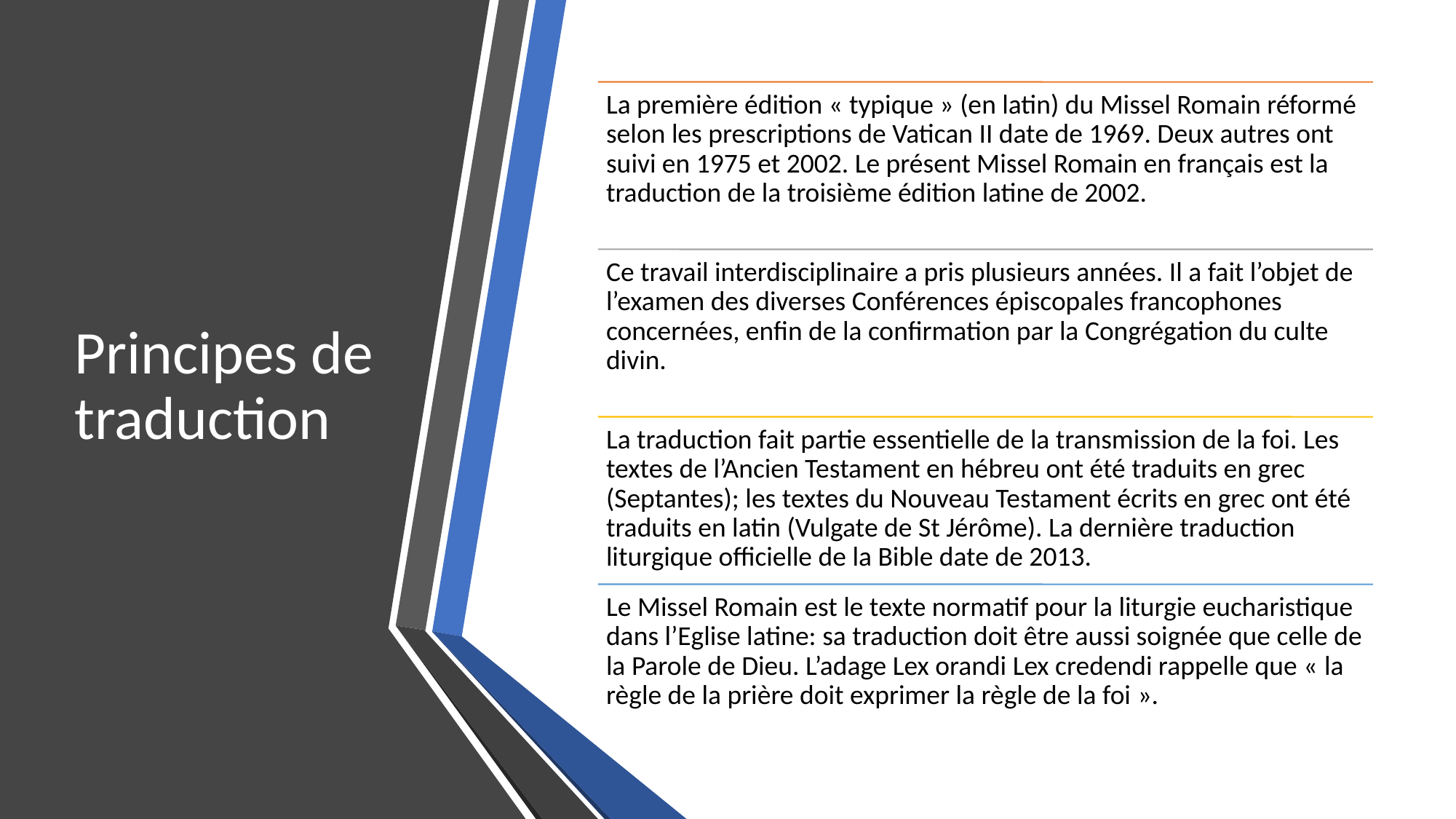

# Principes de traduction
La première édition « typique » (en latin) du Missel Romain réformé selon les prescriptions de Vatican II date de 1969. Deux autres ont suivi en 1975 et 2002. Le présent Missel Romain en français est la traduction de la troisième édition latine de 2002.
Ce travail interdisciplinaire a pris plusieurs années. Il a fait l’objet de l’examen des diverses Conférences épiscopales francophones concernées, enfin de la confirmation par la Congrégation du culte divin.
La traduction fait partie essentielle de la transmission de la foi. Les textes de l’Ancien Testament en hébreu ont été traduits en grec (Septantes); les textes du Nouveau Testament écrits en grec ont été traduits en latin (Vulgate de St Jérôme). La dernière traduction liturgique officielle de la Bible date de 2013.

Le Missel Romain est le texte normatif pour la liturgie eucharistique dans l’Eglise latine: sa traduction doit être aussi soignée que celle de la Parole de Dieu. L’adage Lex orandi Lex credendi rappelle que « la règle de la prière doit exprimer la règle de la foi ».